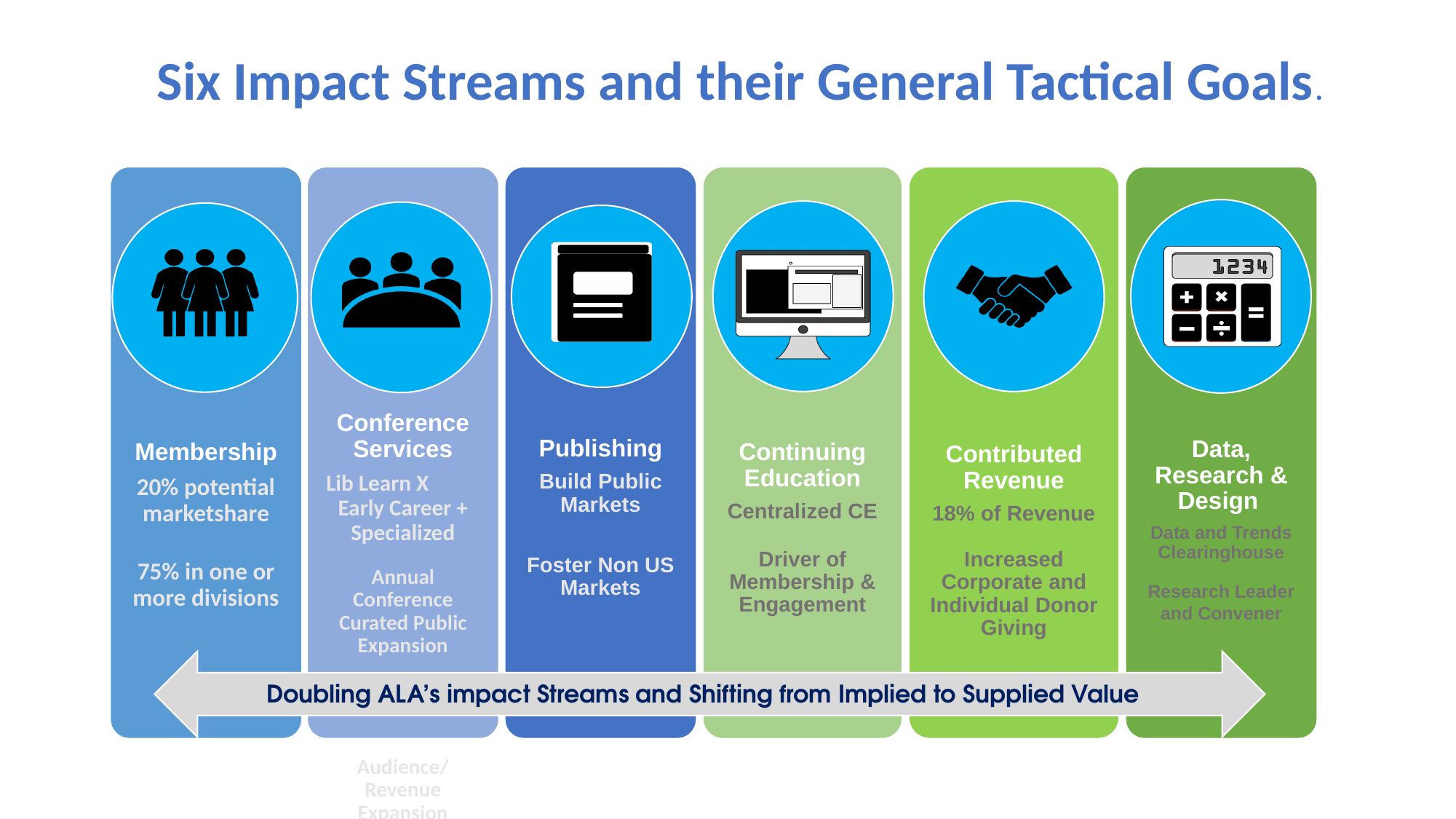

Six Impact Streams and their General Tactical Goals.
#

Membership
20% potential marketshare

75% in one or more divisions

Conference Services
Lib Learn X           Early Career + Specialized

Annual Conference Curated Public Expansion

Audience/Revenue Expansion

Publishing
Build Public Markets

Foster Non US Markets

Continuing Education
Centralized CE

Driver of Membership & Engagement

Contributed Revenue
18% of Revenue

Increased Corporate and Individual Donor Giving

Data, Research & Design
Data and Trends Clearinghouse

Research Leader and Convener

  Doubling ALA’s impact Streams and Shifting from Implied to Supplied Value